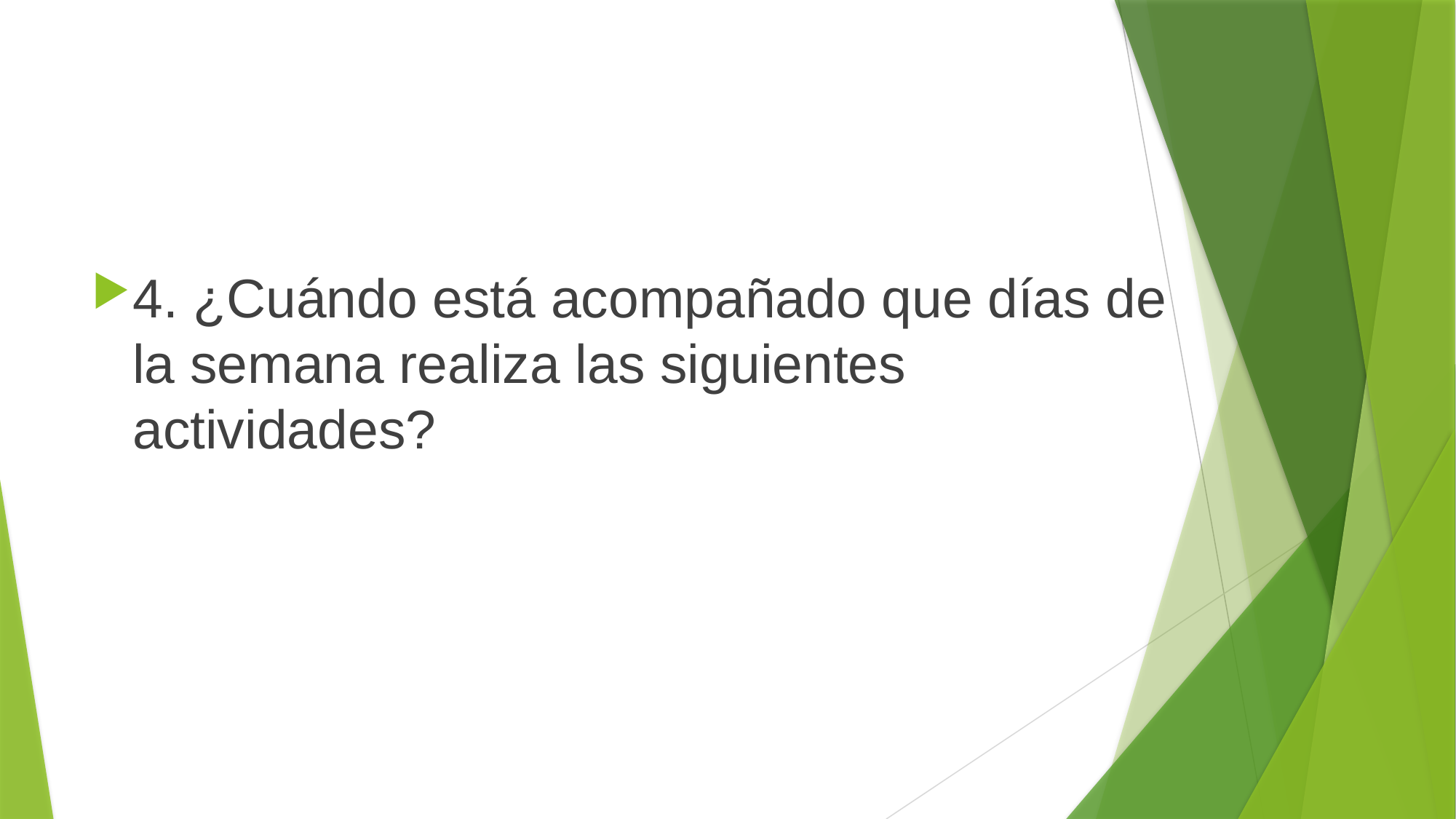

4. ¿Cuándo está acompañado que días de la semana realiza las siguientes actividades?